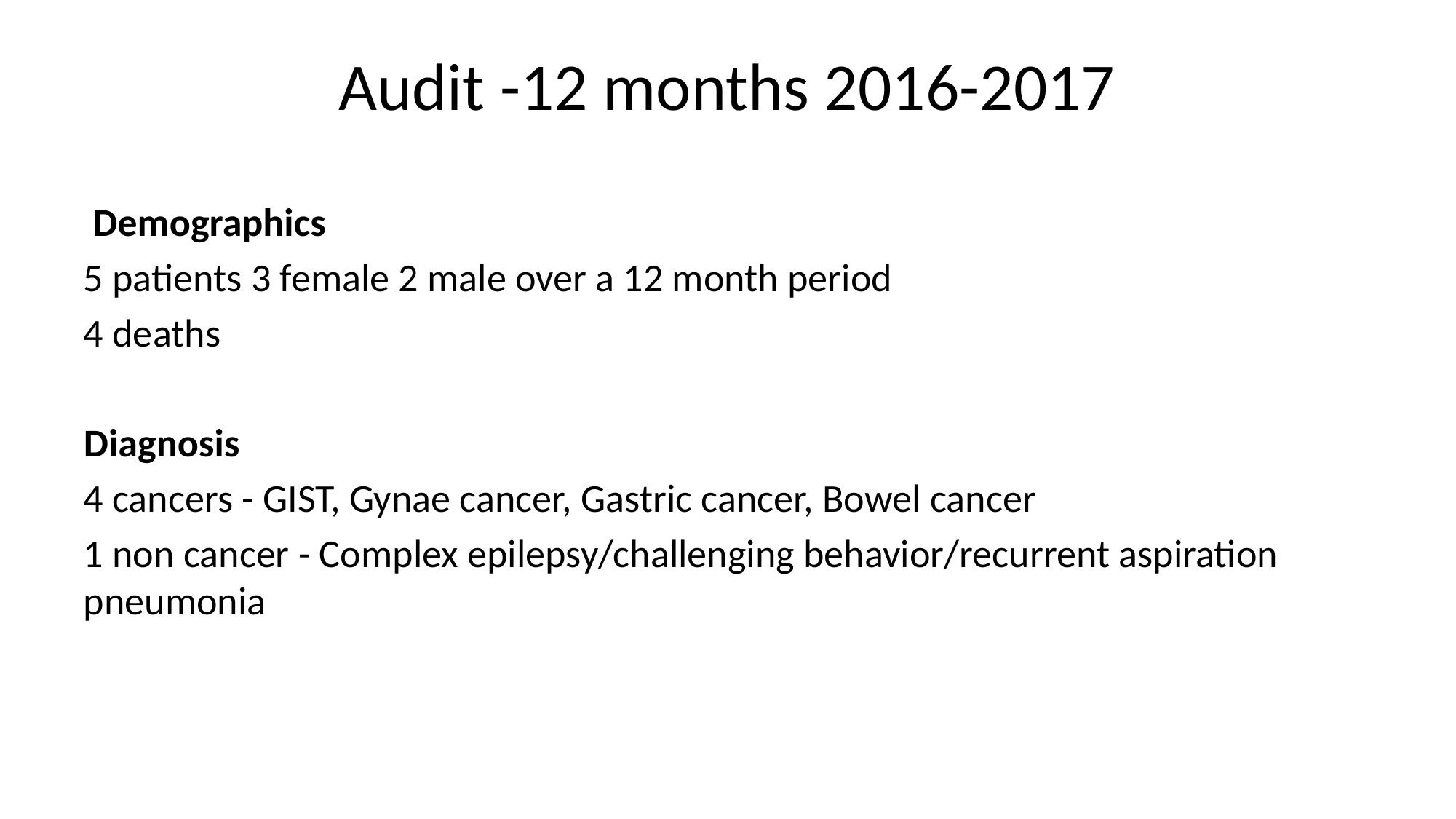

# Audit -12 months 2016-2017
 Demographics
5 patients 3 female 2 male over a 12 month period
4 deaths

Diagnosis
4 cancers - GIST, Gynae cancer, Gastric cancer, Bowel cancer
1 non cancer - Complex epilepsy/challenging behavior/recurrent aspiration pneumonia